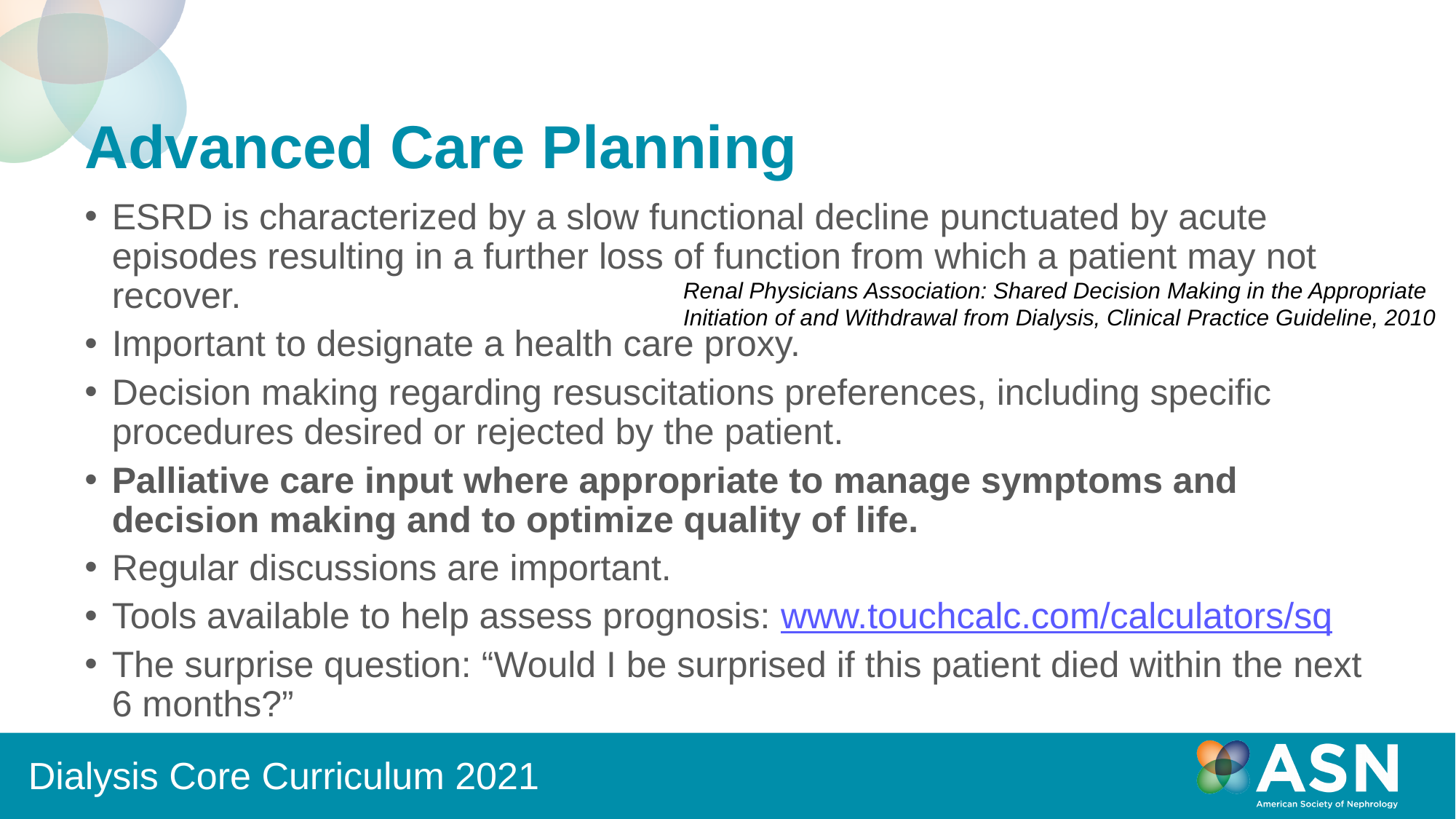

# Advanced Care Planning
ESRD is characterized by a slow functional decline punctuated by acute episodes resulting in a further loss of function from which a patient may not recover.
Important to designate a health care proxy.
Decision making regarding resuscitations preferences, including specific procedures desired or rejected by the patient.
Palliative care input where appropriate to manage symptoms and decision making and to optimize quality of life.
Regular discussions are important.
Tools available to help assess prognosis: www.touchcalc.com/calculators/sq
The surprise question: “Would I be surprised if this patient died within the next 6 months?”
Renal Physicians Association: Shared Decision Making in the Appropriate Initiation of and Withdrawal from Dialysis, Clinical Practice Guideline, 2010
Dialysis Core Curriculum 2021